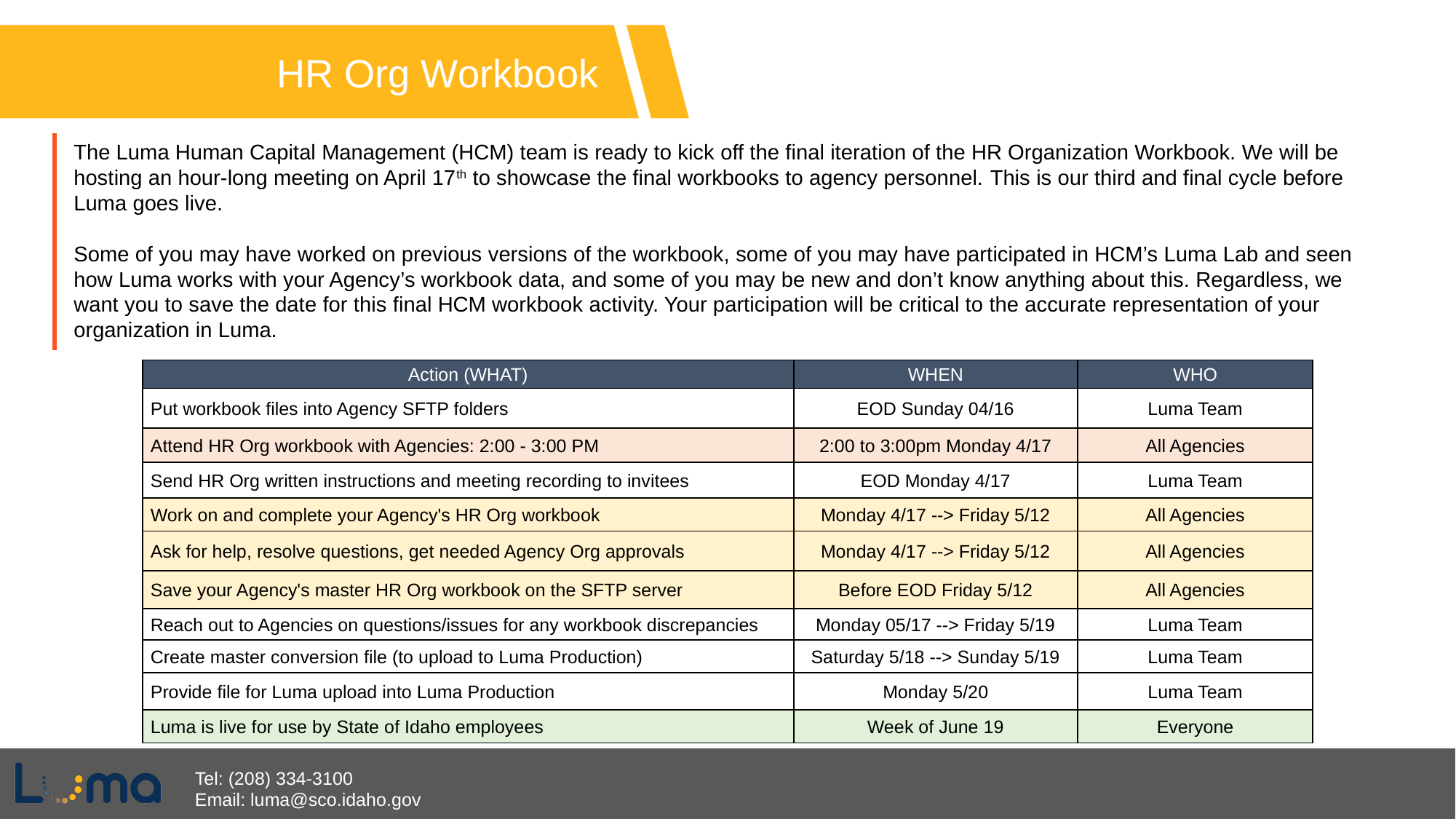

HR Org Workbook
The Luma Human Capital Management (HCM) team is ready to kick off the final iteration of the HR Organization Workbook. We will be hosting an hour-long meeting on April 17th to showcase the final workbooks to agency personnel. This is our third and final cycle before Luma goes live.

Some of you may have worked on previous versions of the workbook, some of you may have participated in HCM’s Luma Lab and seen how Luma works with your Agency’s workbook data, and some of you may be new and don’t know anything about this. Regardless, we want you to save the date for this final HCM workbook activity. Your participation will be critical to the accurate representation of your organization in Luma.
| Action (WHAT) | WHEN | WHO |
| --- | --- | --- |
| Put workbook files into Agency SFTP folders | EOD Sunday 04/16 | Luma Team |
| Attend HR Org workbook with Agencies: 2:00 - 3:00 PM | 2:00 to 3:00pm Monday 4/17 | All Agencies |
| Send HR Org written instructions and meeting recording to invitees | EOD Monday 4/17 | Luma Team |
| Work on and complete your Agency's HR Org workbook | Monday 4/17 --> Friday 5/12 | All Agencies |
| Ask for help, resolve questions, get needed Agency Org approvals | Monday 4/17 --> Friday 5/12 | All Agencies |
| Save your Agency's master HR Org workbook on the SFTP server | Before EOD Friday 5/12 | All Agencies |
| Reach out to Agencies on questions/issues for any workbook discrepancies | Monday 05/17 --> Friday 5/19 | Luma Team |
| Create master conversion file (to upload to Luma Production) | Saturday 5/18 --> Sunday 5/19 | Luma Team |
| Provide file for Luma upload into Luma Production | Monday 5/20 | Luma Team |
| Luma is live for use by State of Idaho employees | Week of June 19 | Everyone |